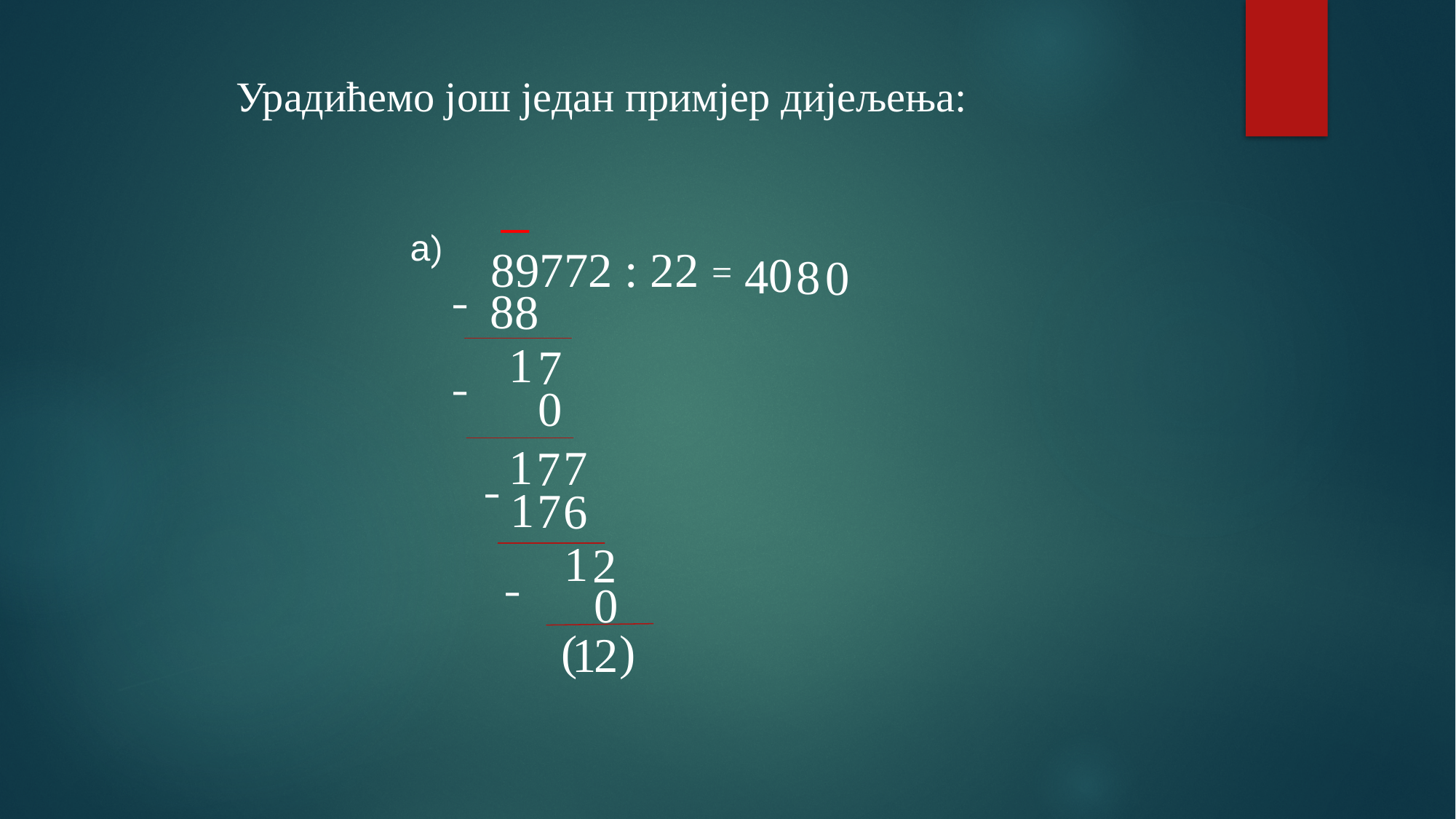

Урадићемо још један примјер дијељења:
‾
а)
  89772 : 22
0
4
8
0
=
-
8
8
1
7
-

0
1
7
7
-
1
7
6
1
2
-
0
(
)
1
2